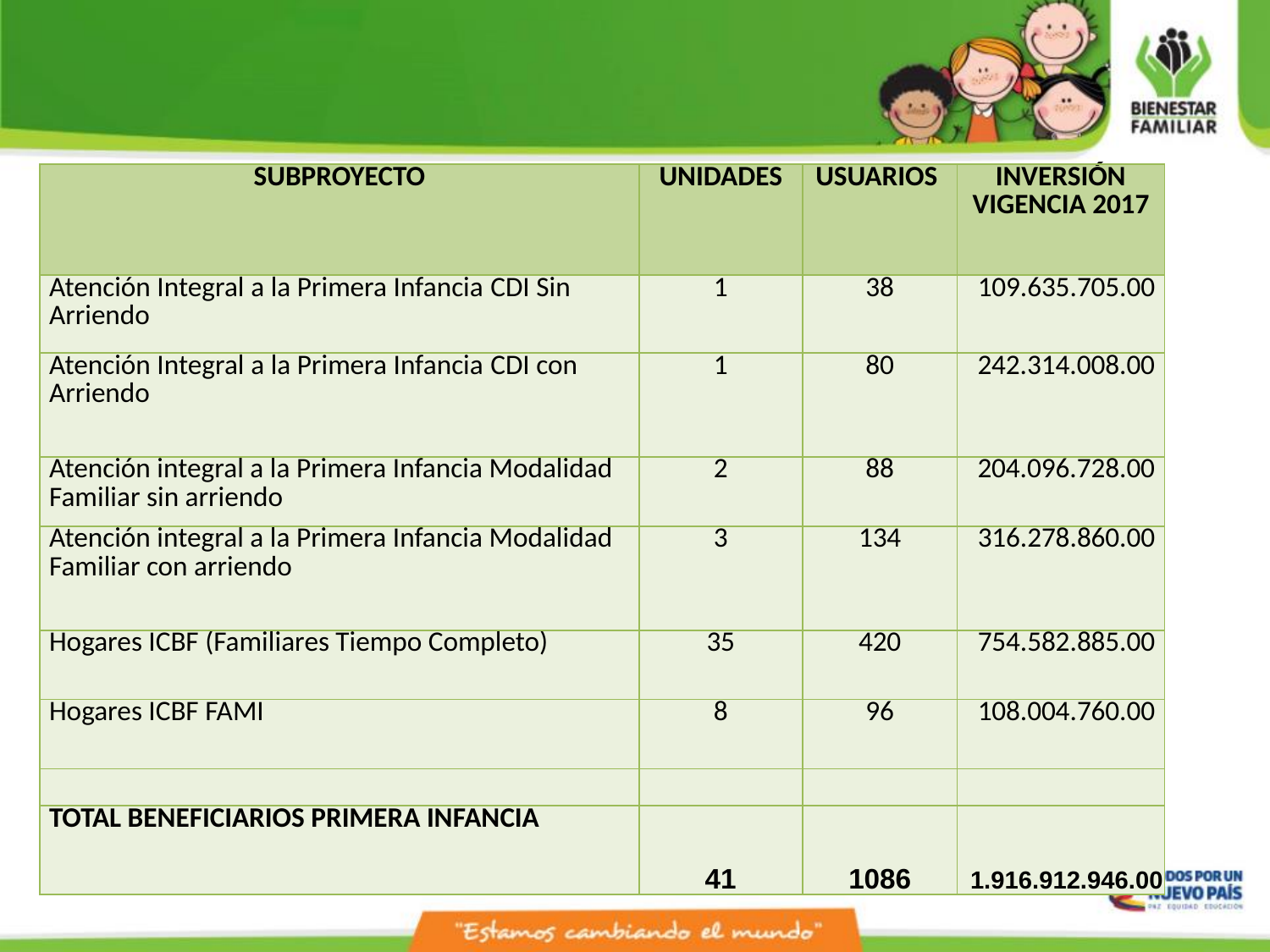

| SUBPROYECTO | UNIDADES | USUARIOS | INVERSIÓN VIGENCIA 2017 |
| --- | --- | --- | --- |
| Atención Integral a la Primera Infancia CDI Sin Arriendo | 1 | 38 | 109.635.705.00 |
| Atención Integral a la Primera Infancia CDI con Arriendo | 1 | 80 | 242.314.008.00 |
| Atención integral a la Primera Infancia Modalidad Familiar sin arriendo | 2 | 88 | 204.096.728.00 |
| Atención integral a la Primera Infancia Modalidad Familiar con arriendo | 3 | 134 | 316.278.860.00 |
| Hogares ICBF (Familiares Tiempo Completo) | 35 | 420 | 754.582.885.00 |
| Hogares ICBF FAMI | 8 | 96 | 108.004.760.00 |
|  |  |  |  |
| TOTAL BENEFICIARIOS PRIMERA INFANCIA | 41 | 1086 | 1.916.912.946.00 |